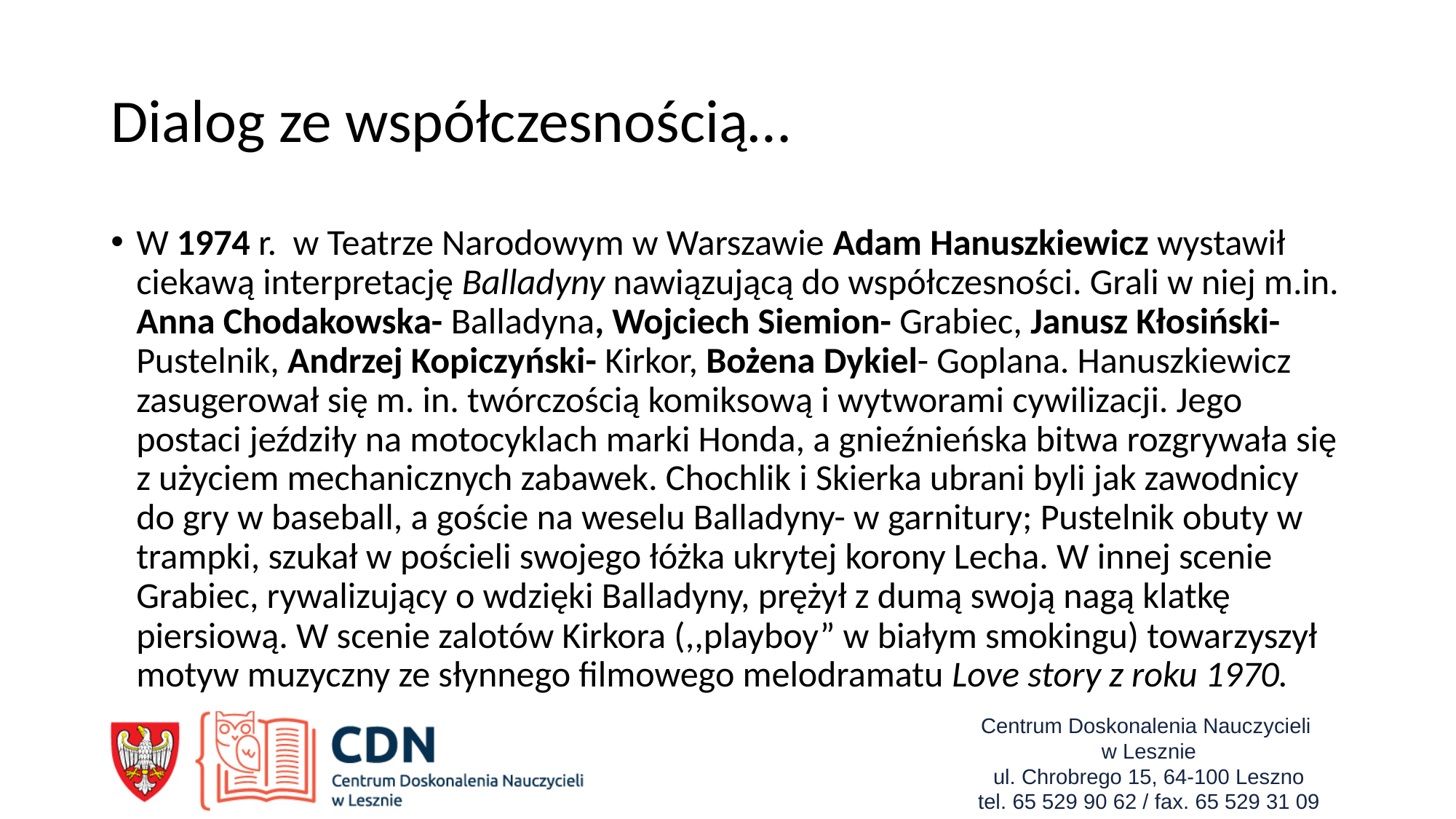

# Dialog ze współczesnością…
W 1974 r.  w Teatrze Narodowym w Warszawie Adam Hanuszkiewicz wystawił ciekawą interpretację Balladyny nawiązującą do współczesności. Grali w niej m.in. Anna Chodakowska- Balladyna, Wojciech Siemion- Grabiec, Janusz Kłosiński- Pustelnik, Andrzej Kopiczyński- Kirkor, Bożena Dykiel- Goplana. Hanuszkiewicz zasugerował się m. in. twórczością komiksową i wytworami cywilizacji. Jego postaci jeździły na motocyklach marki Honda, a gnieźnieńska bitwa rozgrywała się z użyciem mechanicznych zabawek. Chochlik i Skierka ubrani byli jak zawodnicy do gry w baseball, a goście na weselu Balladyny- w garnitury; Pustelnik obuty w trampki, szukał w pościeli swojego łóżka ukrytej korony Lecha. W innej scenie Grabiec, rywalizujący o wdzięki Balladyny, prężył z dumą swoją nagą klatkę piersiową. W scenie zalotów Kirkora (,,playboy” w białym smokingu) towarzyszył motyw muzyczny ze słynnego filmowego melodramatu Love story z roku 1970.